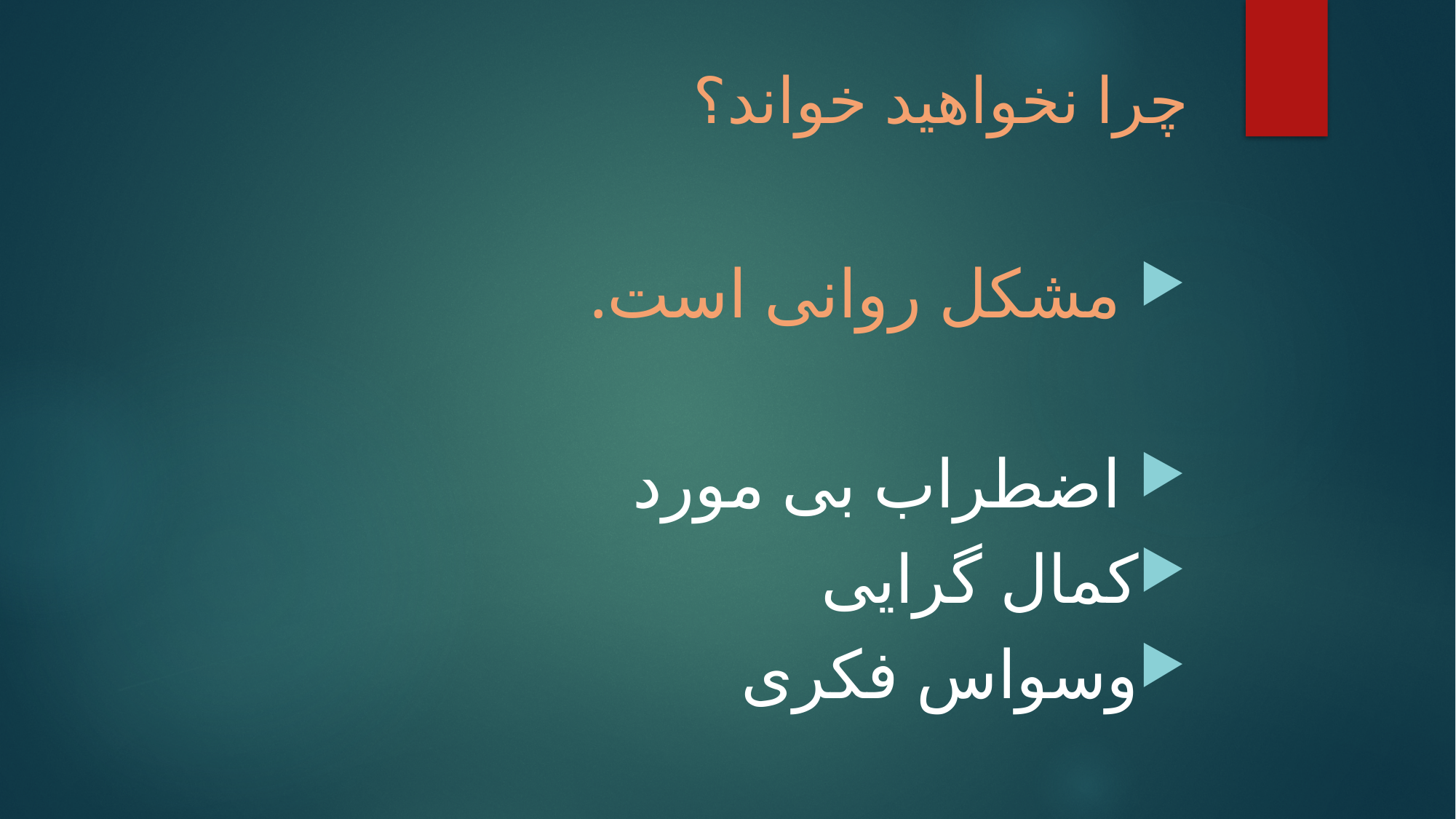

# چرا نخواهید خواند؟
 مشکل روانی است.

 اضطراب بی مورد
کمال گرایی
وسواس فکری